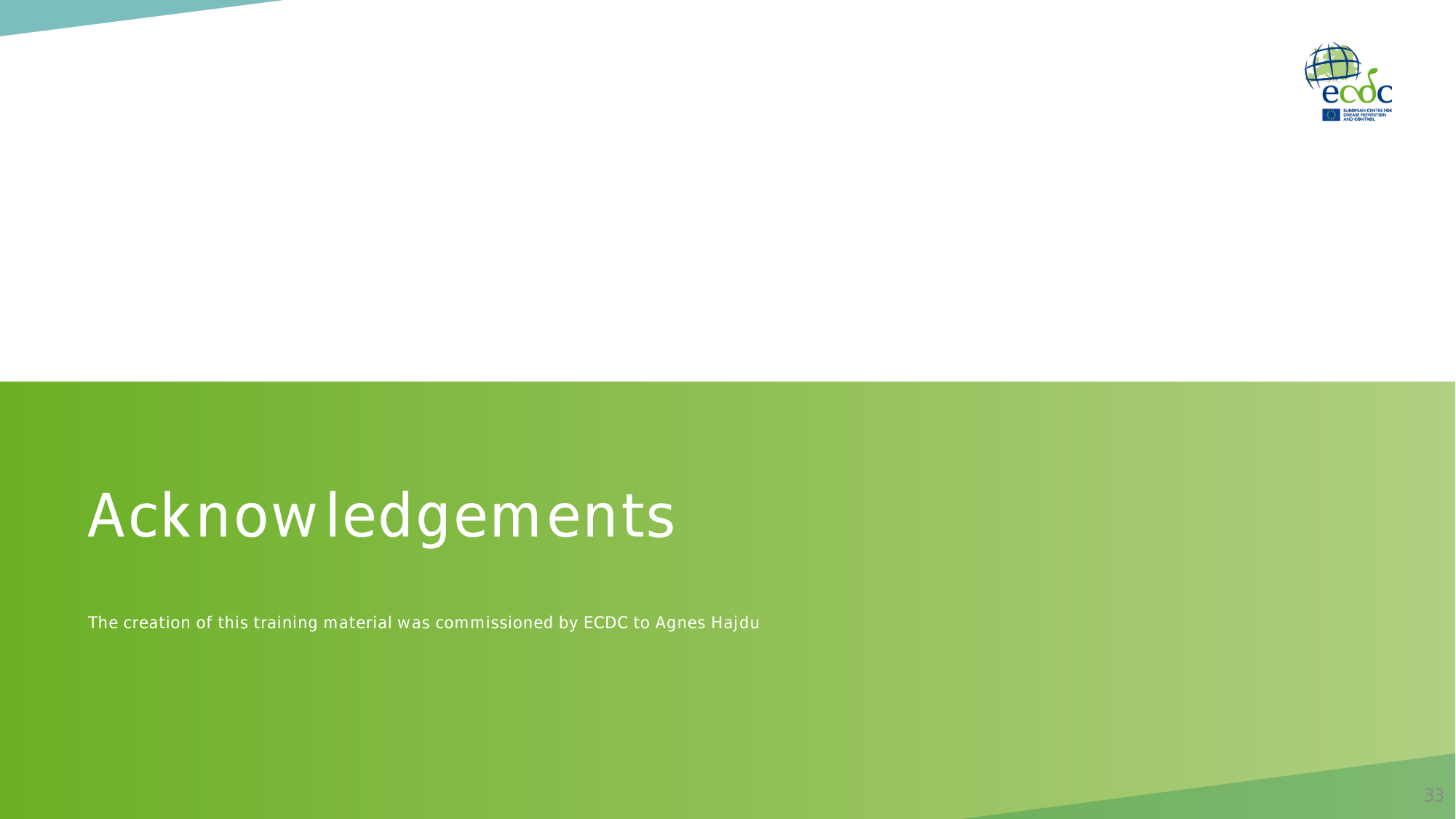

# Acknowledgements The creation of this training material was commissioned by ECDC to Agnes Hajdu
33